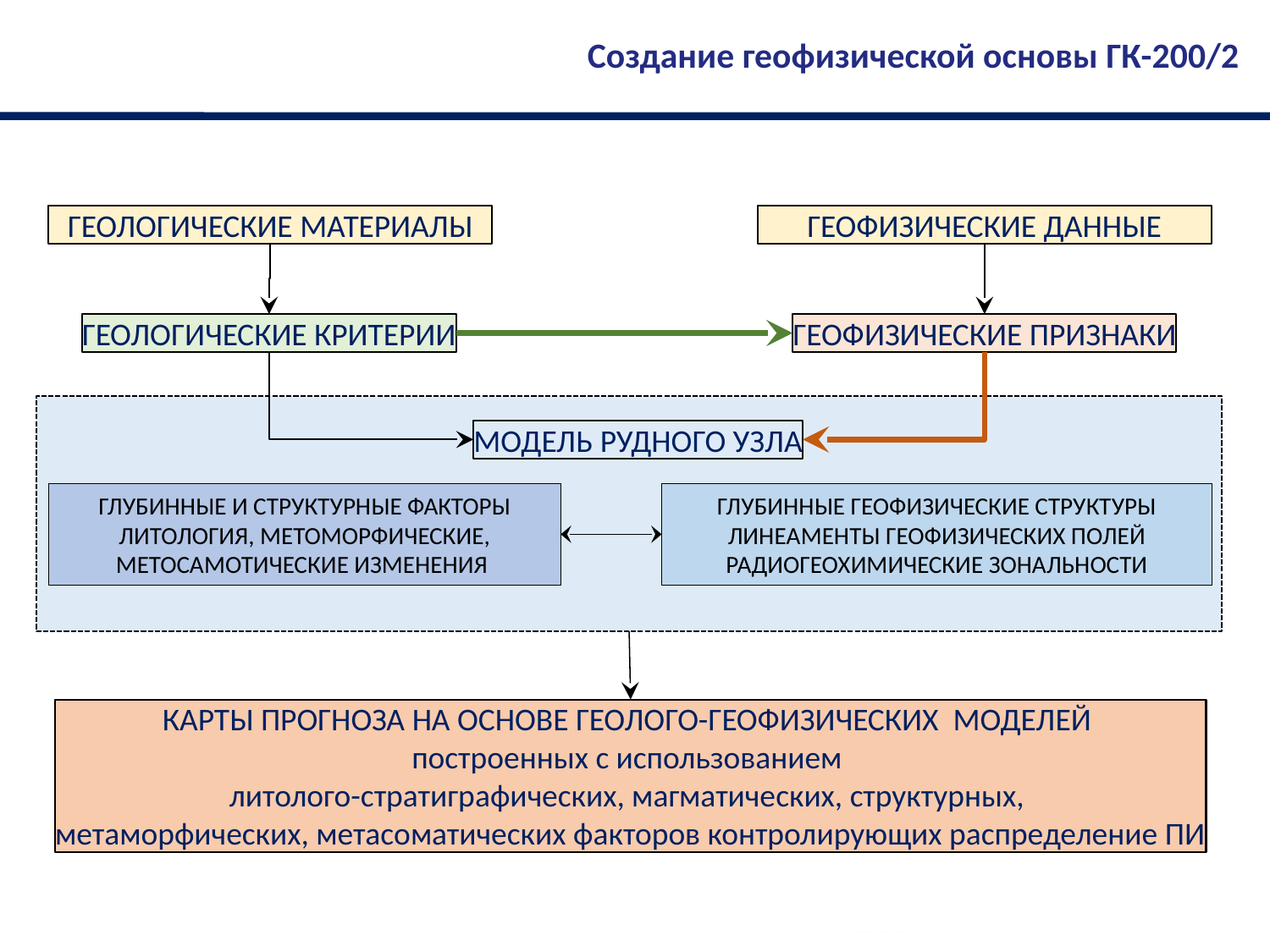

Создание геофизической основы ГК-200/2

Геофизические данные
геологические материалы
Геологические критерии
Геофизические признаки

Модель рудного узла
Глубинные и структурные факторы
Литология, метоморфические, Метосамотические изменения
Глубинные геофизические структуры
Линеаменты геофизических полей
Радиогеохимические зональности
Карты Прогноза на основе геолого-геофизических  моделей
построенных с использованием
литолого-стратиграфических, магматических, структурных,
метаморфических, метасоматических факторов контролирующих распределение ПИ